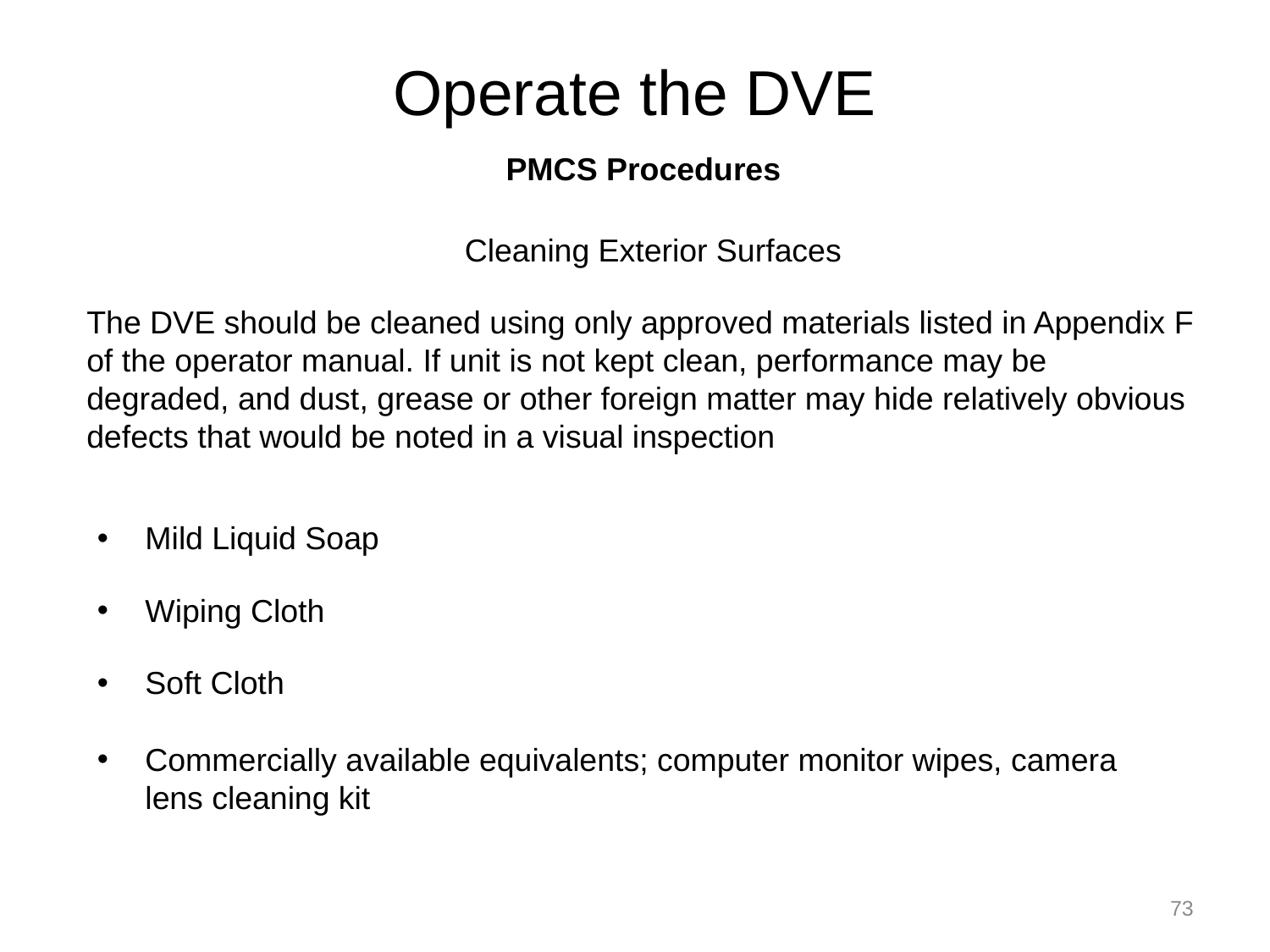

# Operate the DVE
PMCS Procedures

Cleaning Exterior Surfaces
The DVE should be cleaned using only approved materials listed in Appendix F of the operator manual. If unit is not kept clean, performance may be degraded, and dust, grease or other foreign matter may hide relatively obvious defects that would be noted in a visual inspection
Mild Liquid Soap

Wiping Cloth

Soft Cloth

Commercially available equivalents; computer monitor wipes, camera lens cleaning kit
73